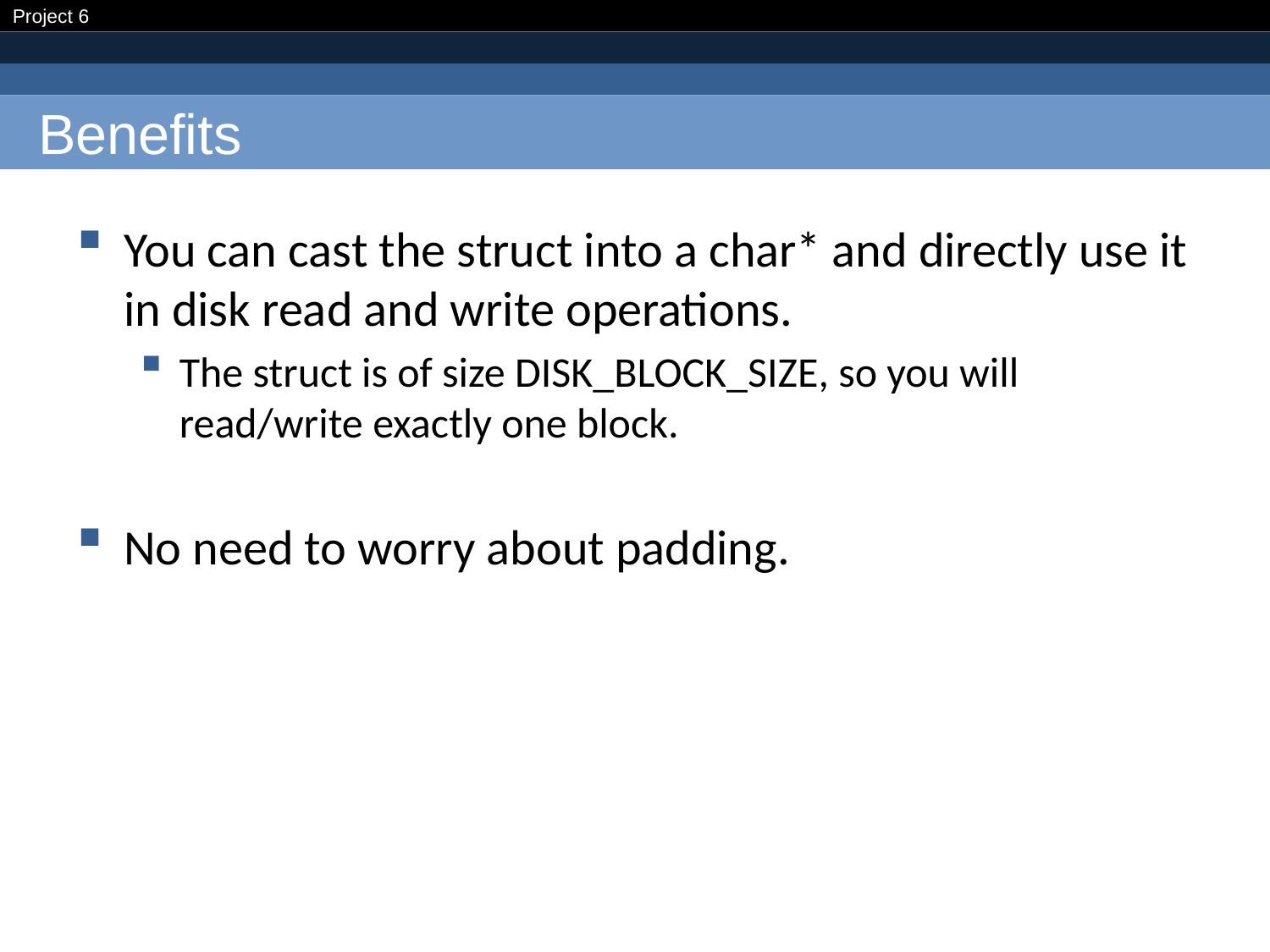

# Benefits
You can cast the struct into a char* and directly use it in disk read and write operations.
The struct is of size DISK_BLOCK_SIZE, so you will read/write exactly one block.

No need to worry about padding.